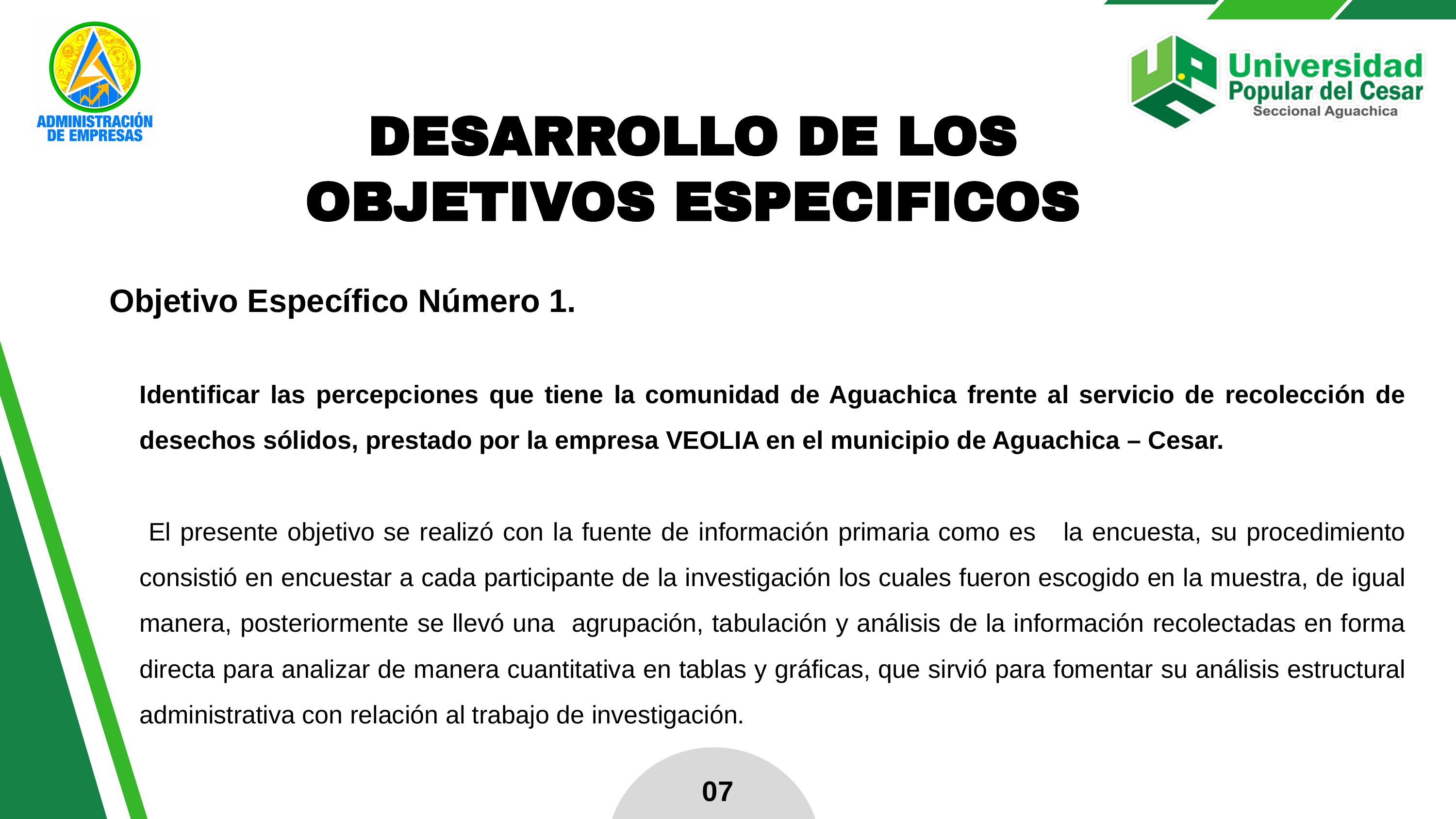

DESARROLLO DE LOS OBJETIVOS ESPECIFICOS
Objetivo Específico Número 1.

Identificar las percepciones que tiene la comunidad de Aguachica frente al servicio de recolección de desechos sólidos, prestado por la empresa VEOLIA en el municipio de Aguachica – Cesar.

 El presente objetivo se realizó con la fuente de información primaria como es   la encuesta, su procedimiento consistió en encuestar a cada participante de la investigación los cuales fueron escogido en la muestra, de igual manera, posteriormente se llevó una  agrupación, tabulación y análisis de la información recolectadas en forma directa para analizar de manera cuantitativa en tablas y gráficas, que sirvió para fomentar su análisis estructural administrativa con relación al trabajo de investigación.

07